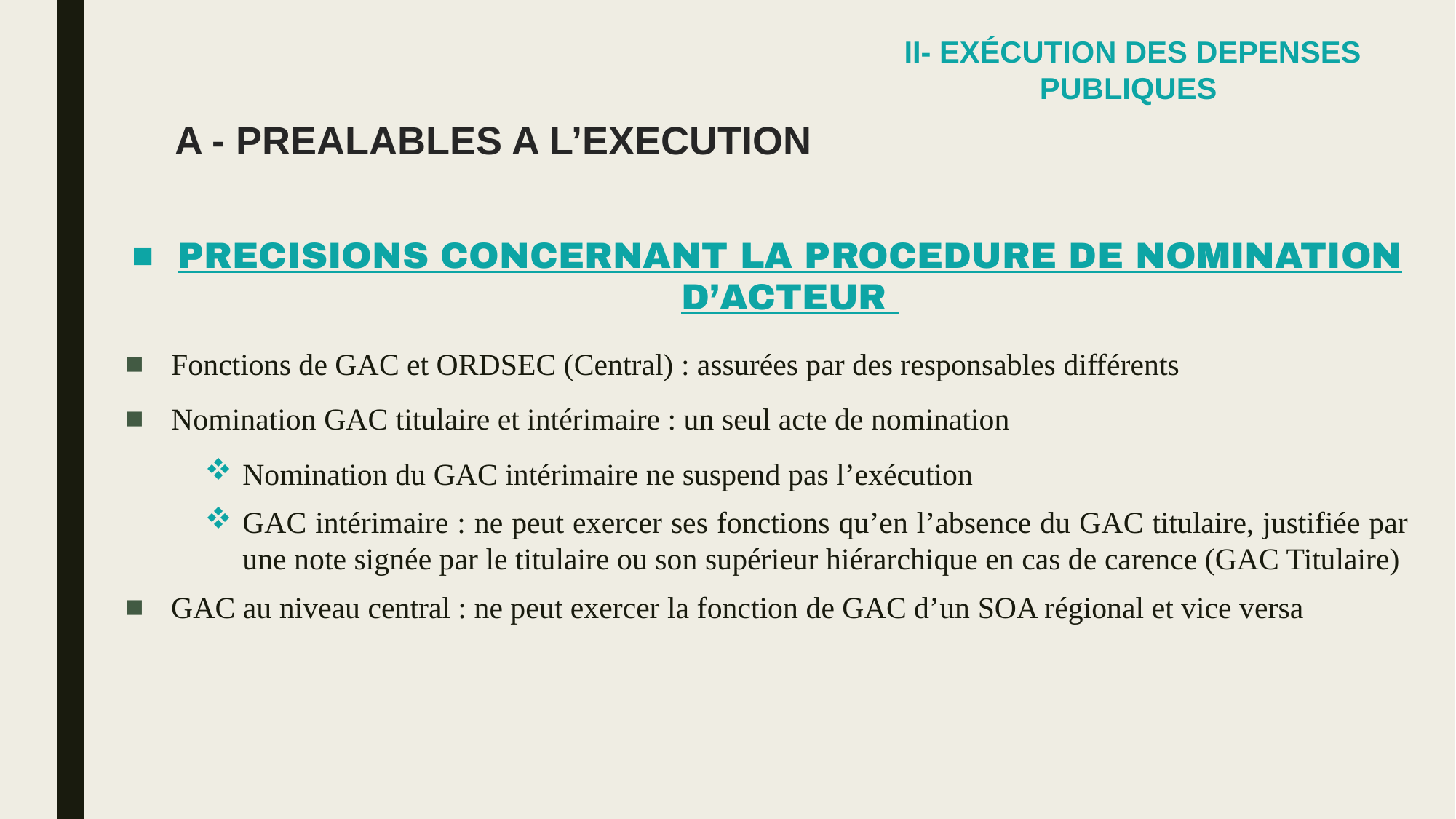

II- EXÉCUTION DES DEPENSES PUBLIQUES
# A - PREALABLES A L’EXECUTION
PRECISIONS CONCERNANT LA PROCEDURE DE NOMINATION D’ACTEUR
Fonctions de GAC et ORDSEC (Central) : assurées par des responsables différents
Nomination GAC titulaire et intérimaire : un seul acte de nomination
Nomination du GAC intérimaire ne suspend pas l’exécution
GAC intérimaire : ne peut exercer ses fonctions qu’en l’absence du GAC titulaire, justifiée par une note signée par le titulaire ou son supérieur hiérarchique en cas de carence (GAC Titulaire)
GAC au niveau central : ne peut exercer la fonction de GAC d’un SOA régional et vice versa